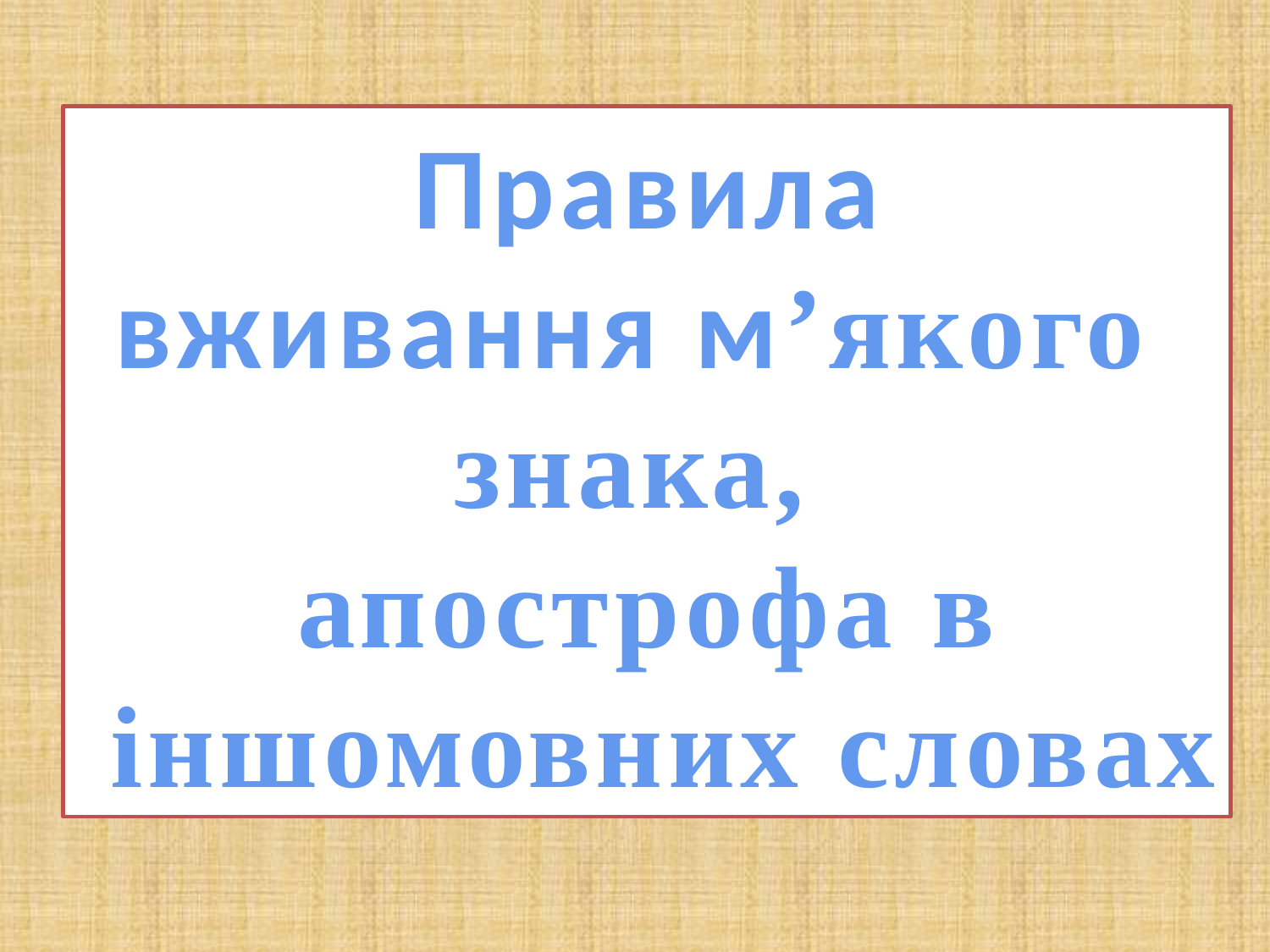

Правила
вживання м’якого
знака,
апострофа в
 іншомовних словах